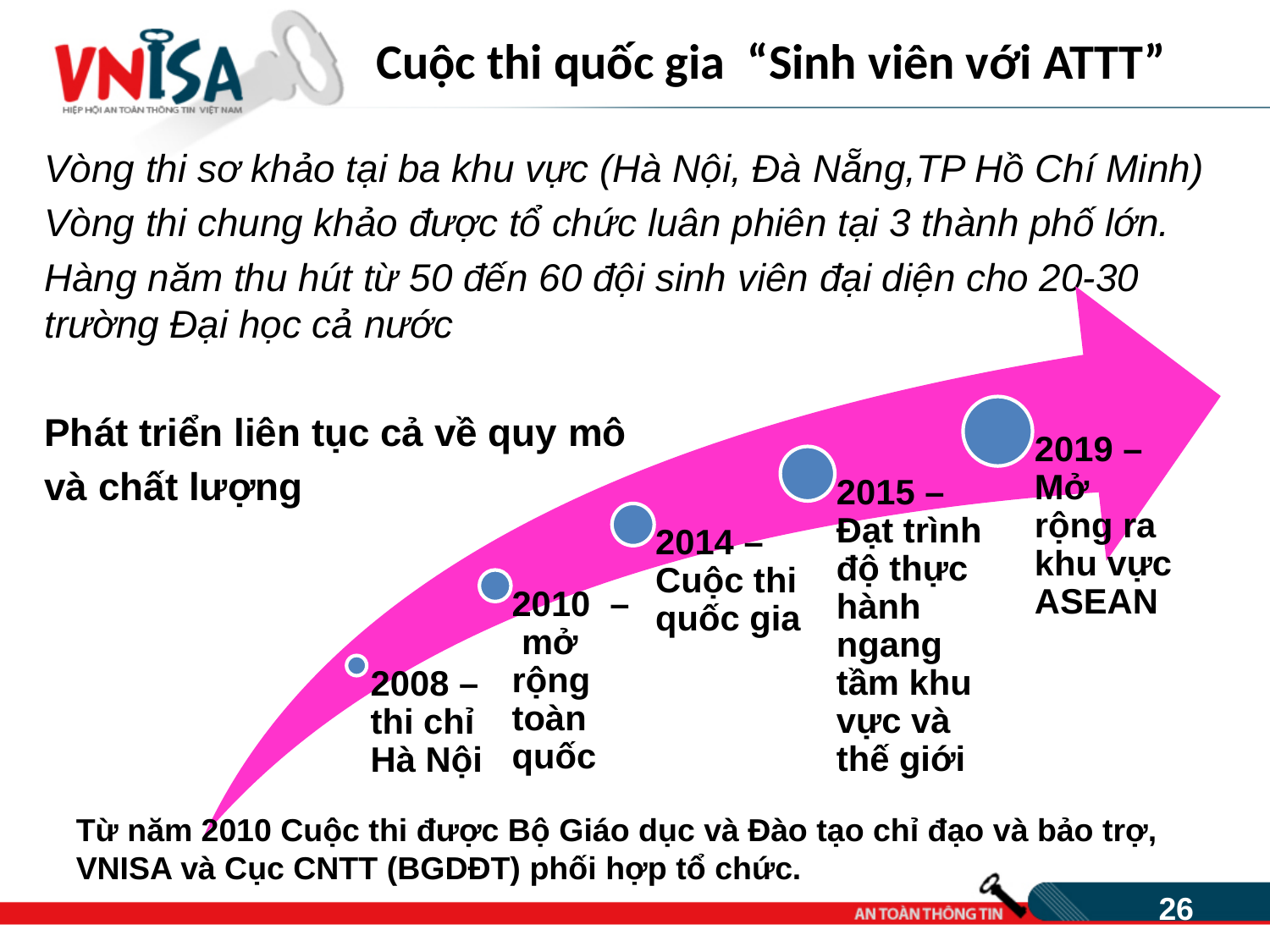

Cuộc thi quốc gia  “Sinh viên với ATTT”
Vòng thi sơ khảo tại ba khu vực (Hà Nội, Đà Nẵng,TP Hồ Chí Minh)
Vòng thi chung khảo được tổ chức luân phiên tại 3 thành phố lớn.
Hàng năm thu hút từ 50 đến 60 đội sinh viên đại diện cho 20-30 trường Đại học cả nước

Phát triển liên tục cả về quy mô
và chất lượng
2008 – thi chỉ  Hà Nội
2010  –   mở rộng toàn quốc
2014 – Cuộc thi quốc gia
2015 – Đạt trình độ thực hành ngang tầm khu vực và thế giới
2019 – Mở rộng ra khu vực ASEAN
226
Từ năm 2010 Cuộc thi được Bộ Giáo dục và Đào tạo chỉ đạo và bảo trợ, VNISA và Cục CNTT (BGDĐT) phối hợp tổ chức.
26